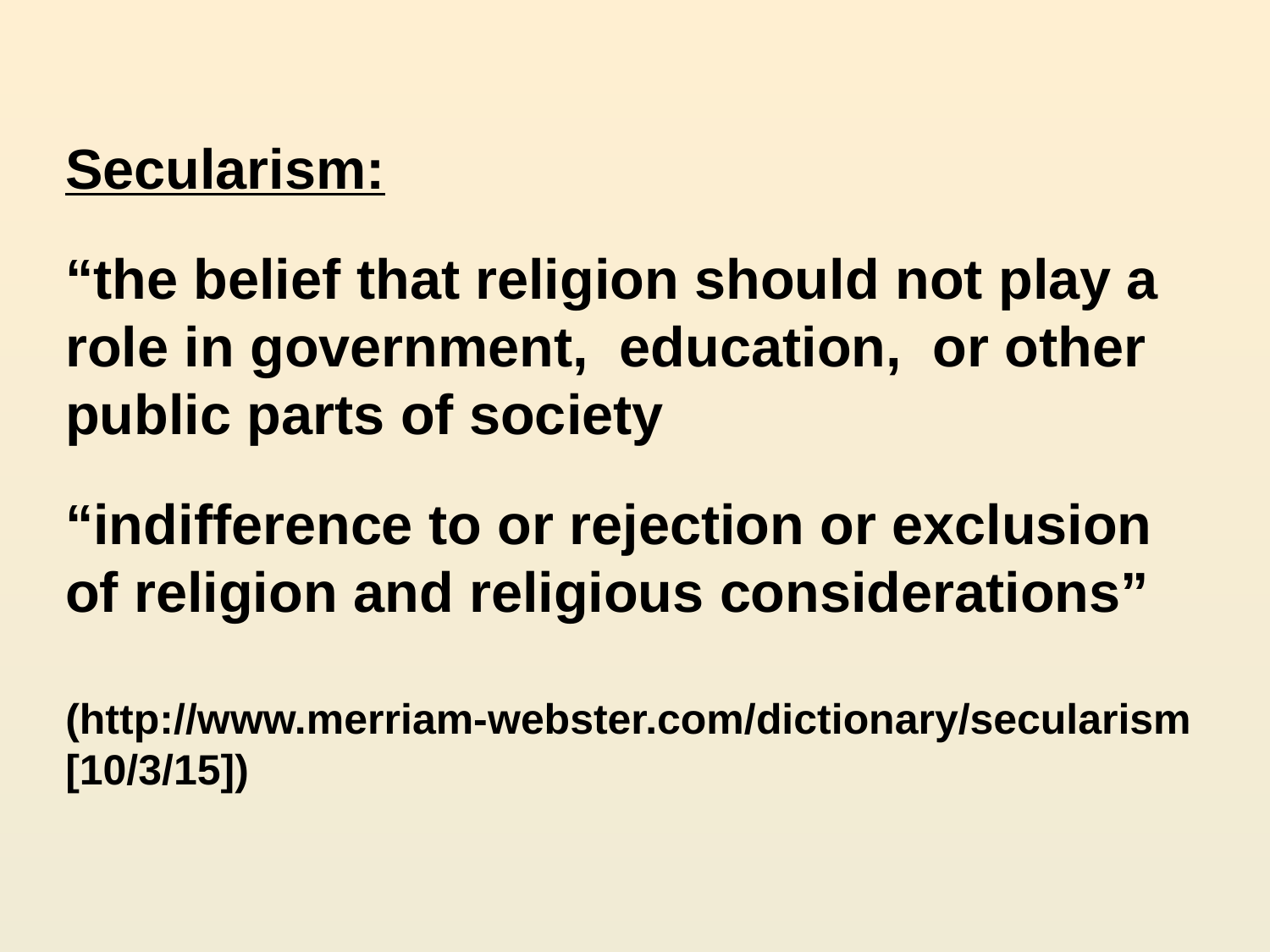

Secularism:

“the belief that religion should not play a role in government,  education,  or other public parts of society

“indifference to or rejection or exclusion of religion and religious considerations”

(http://www.merriam-webster.com/dictionary/secularism [10/3/15])